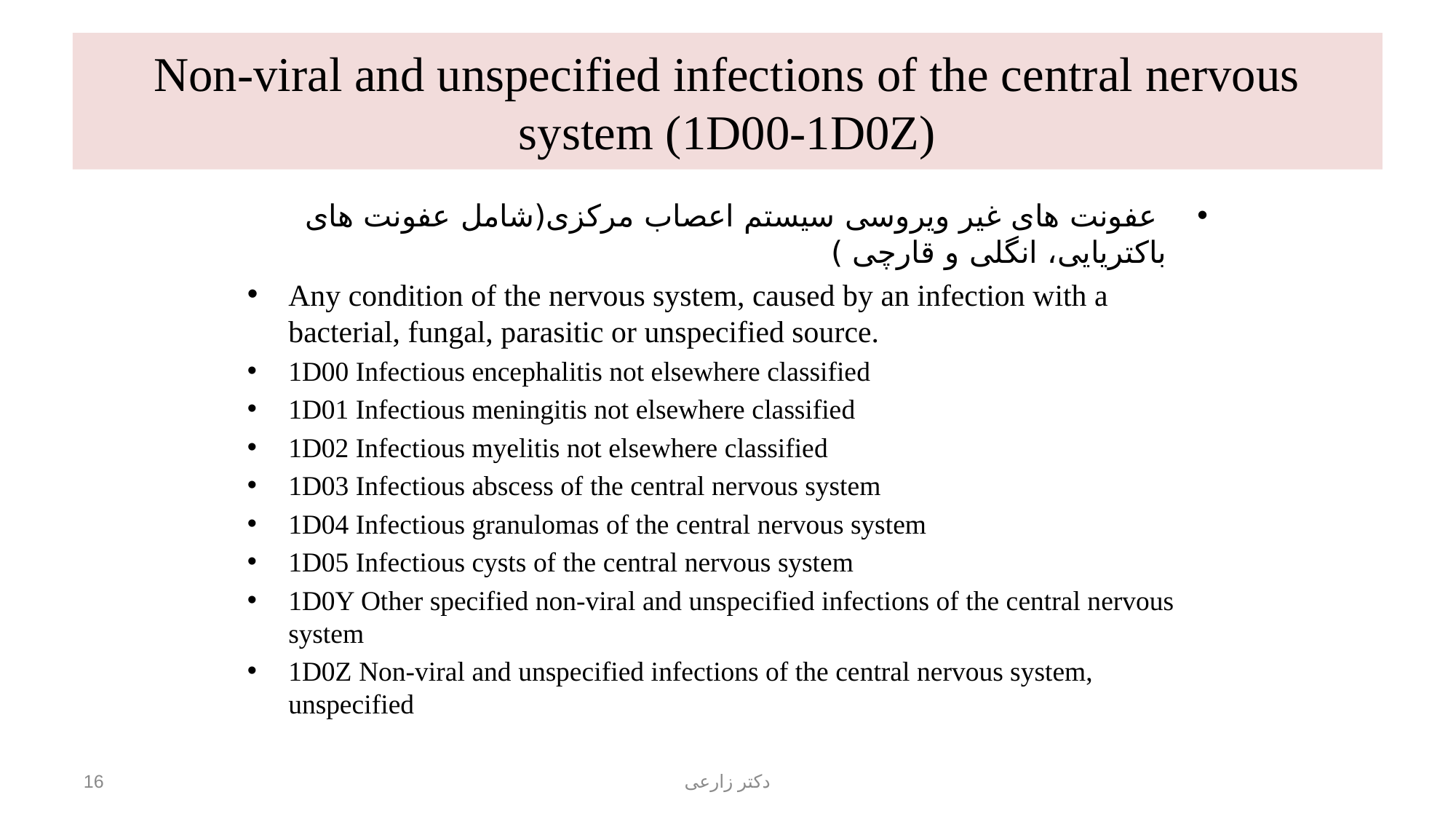

# Non-viral and unspecified infections of the central nervous system (1D00‑1D0Z)
 عفونت های غیر ویروسی سیستم اعصاب مرکزی(شامل عفونت های باکتریایی، انگلی و قارچی )
Any condition of the nervous system, caused by an infection with a bacterial, fungal, parasitic or unspecified source.
1D00 Infectious encephalitis not elsewhere classified
1D01 Infectious meningitis not elsewhere classified
1D02 Infectious myelitis not elsewhere classified
1D03 Infectious abscess of the central nervous system
1D04 Infectious granulomas of the central nervous system
1D05 Infectious cysts of the central nervous system
1D0Y Other specified non-viral and unspecified infections of the central nervous system
1D0Z Non-viral and unspecified infections of the central nervous system, unspecified

16
دکتر زارعی